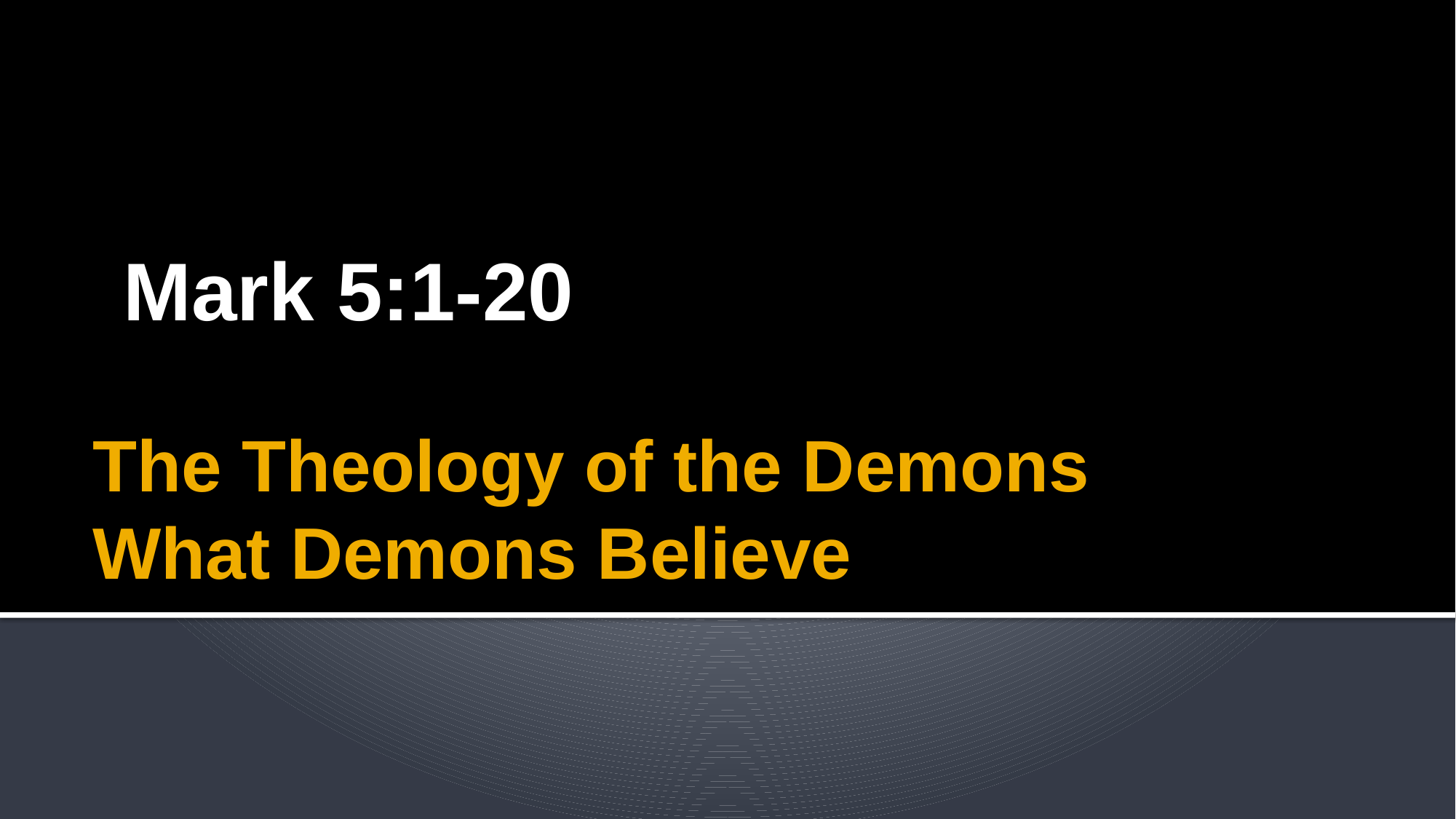

Mark 5:1-20
# The Theology of the Demons What Demons Believe